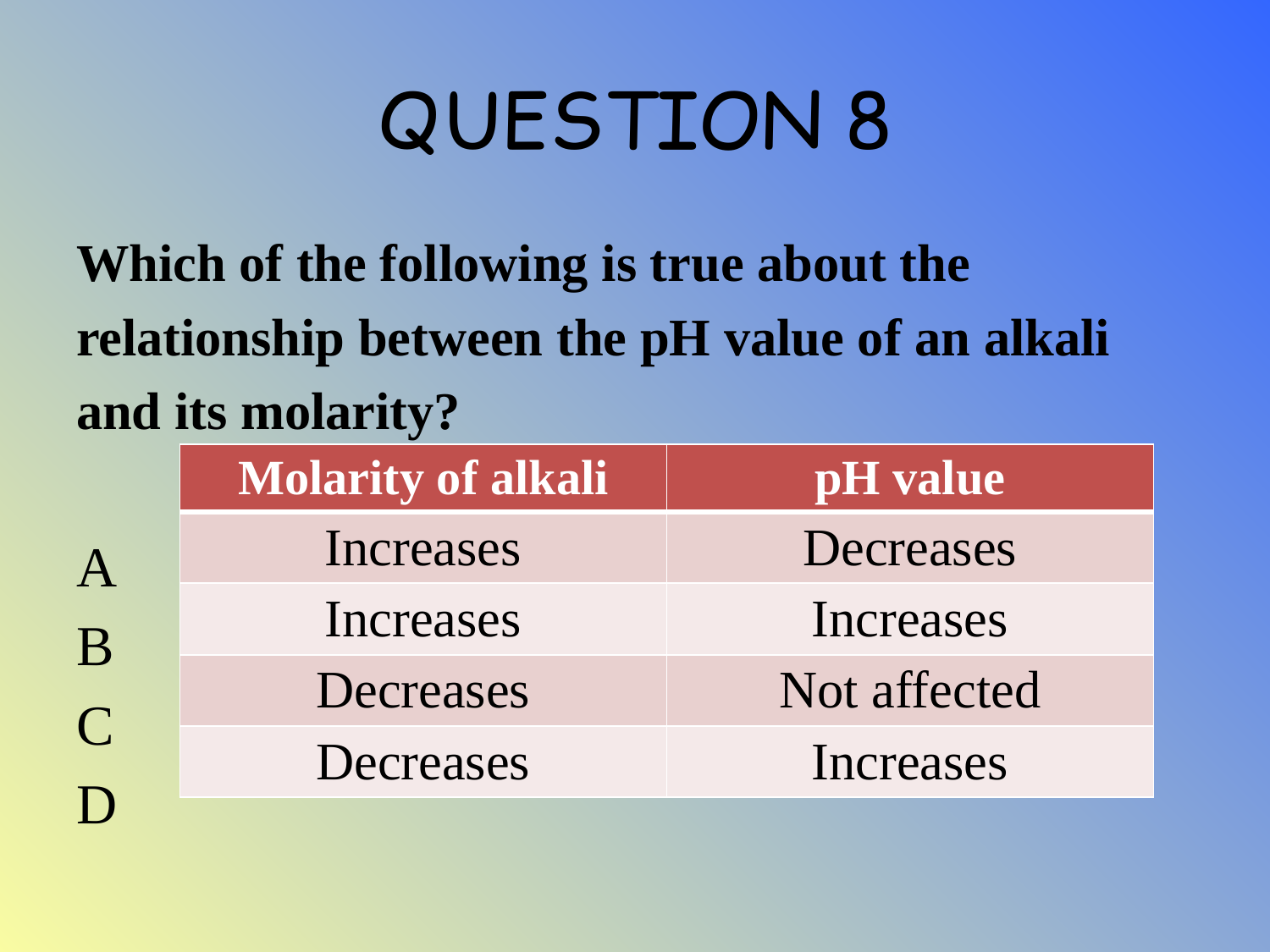

# QUESTION 8
Which of the following is true about the
relationship between the pH value of an alkali
and its molarity?

A
B
C
D
| Molarity of alkali | pH value |
| --- | --- |
| Increases | Decreases |
| Increases | Increases |
| Decreases | Not affected |
| Decreases | Increases |